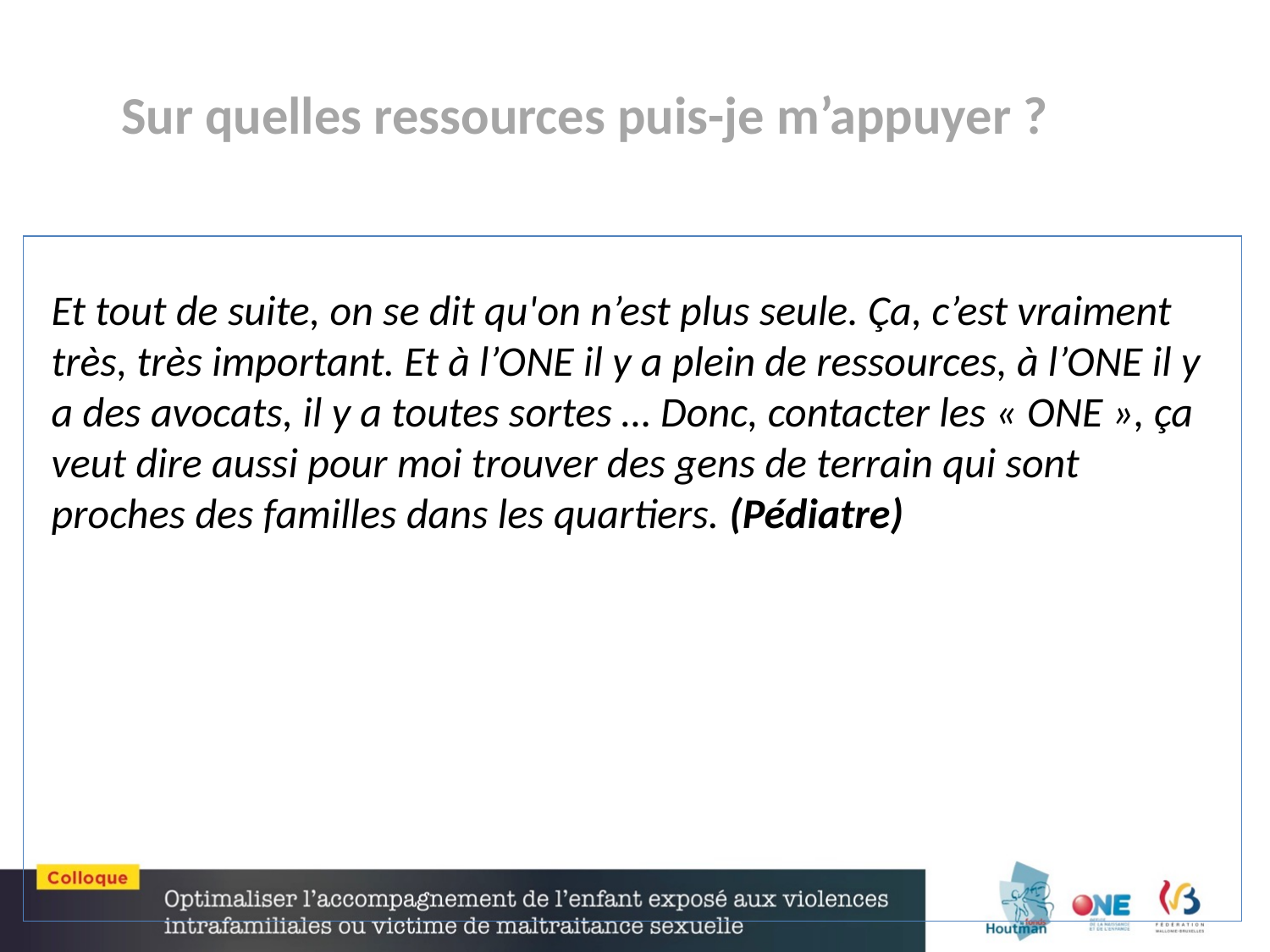

Sur quelles ressources puis-je m’appuyer ?

Et tout de suite, on se dit qu'on n’est plus seule. Ça, c’est vraiment très, très important. Et à l’ONE il y a plein de ressources, à l’ONE il y a des avocats, il y a toutes sortes … Donc, contacter les « ONE », ça veut dire aussi pour moi trouver des gens de terrain qui sont proches des familles dans les quartiers. (Pédiatre)